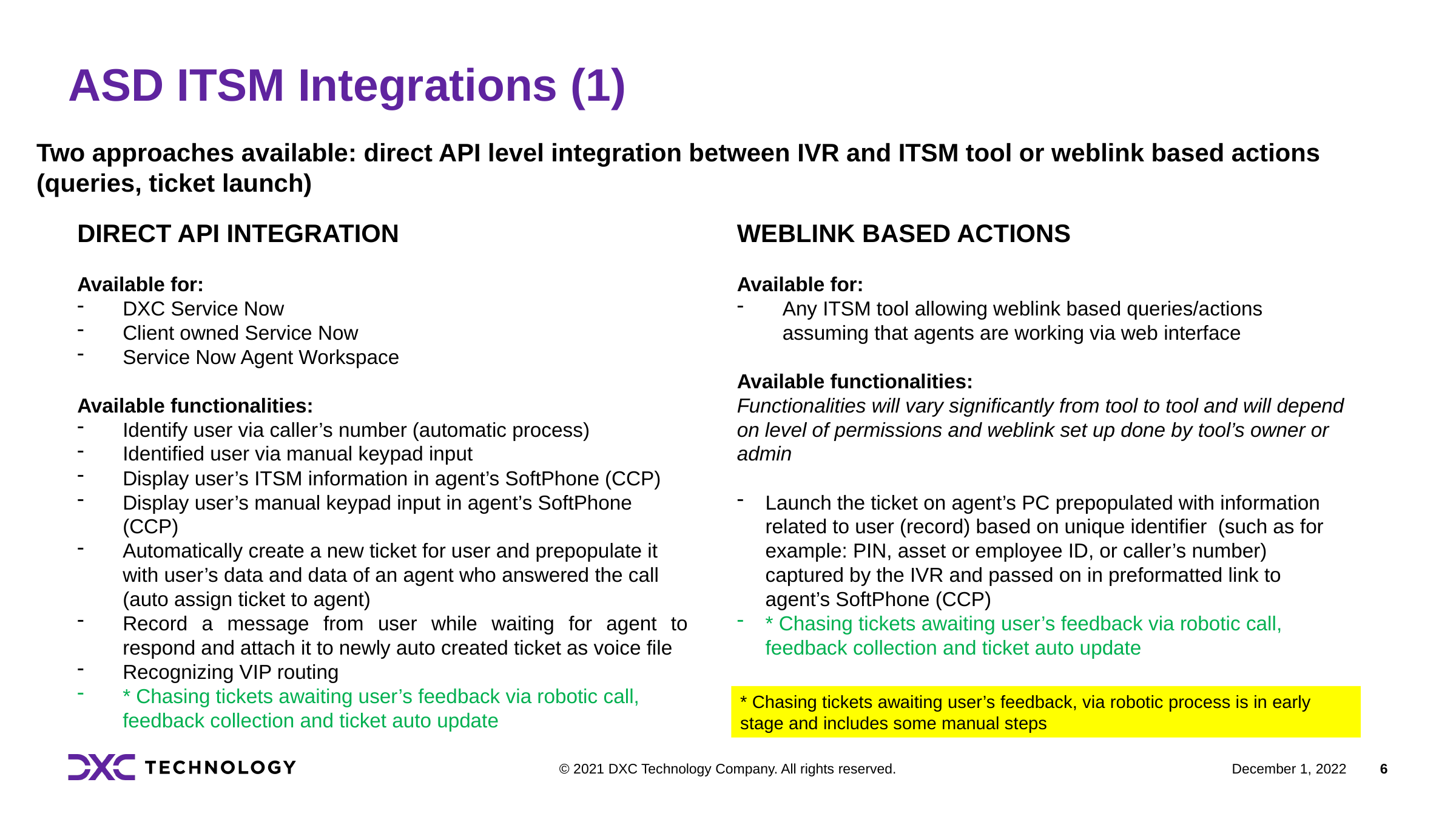

# ASD ITSM Integrations (1)
Two approaches available: direct API level integration between IVR and ITSM tool or weblink based actions (queries, ticket launch)

DIRECT API INTEGRATION

Available for:
DXC Service Now
Client owned Service Now
Service Now Agent Workspace

Available functionalities:
Identify user via caller’s number (automatic process)
Identified user via manual keypad input
Display user’s ITSM information in agent’s SoftPhone (CCP)
Display user’s manual keypad input in agent’s SoftPhone (CCP)
Automatically create a new ticket for user and prepopulate it with user’s data and data of an agent who answered the call (auto assign ticket to agent)
Record a message from user while waiting for agent to respond and attach it to newly auto created ticket as voice file
Recognizing VIP routing
* Chasing tickets awaiting user’s feedback via robotic call, feedback collection and ticket auto update

WEBLINK BASED ACTIONS

Available for:
Any ITSM tool allowing weblink based queries/actions assuming that agents are working via web interface

Available functionalities:
Functionalities will vary significantly from tool to tool and will depend on level of permissions and weblink set up done by tool’s owner or admin

Launch the ticket on agent’s PC prepopulated with information related to user (record) based on unique identifier  (such as for example: PIN, asset or employee ID, or caller’s number) captured by the IVR and passed on in preformatted link to agent’s SoftPhone (CCP)
* Chasing tickets awaiting user’s feedback via robotic call, feedback collection and ticket auto update
* Chasing tickets awaiting user’s feedback, via robotic process is in early stage and includes some manual steps